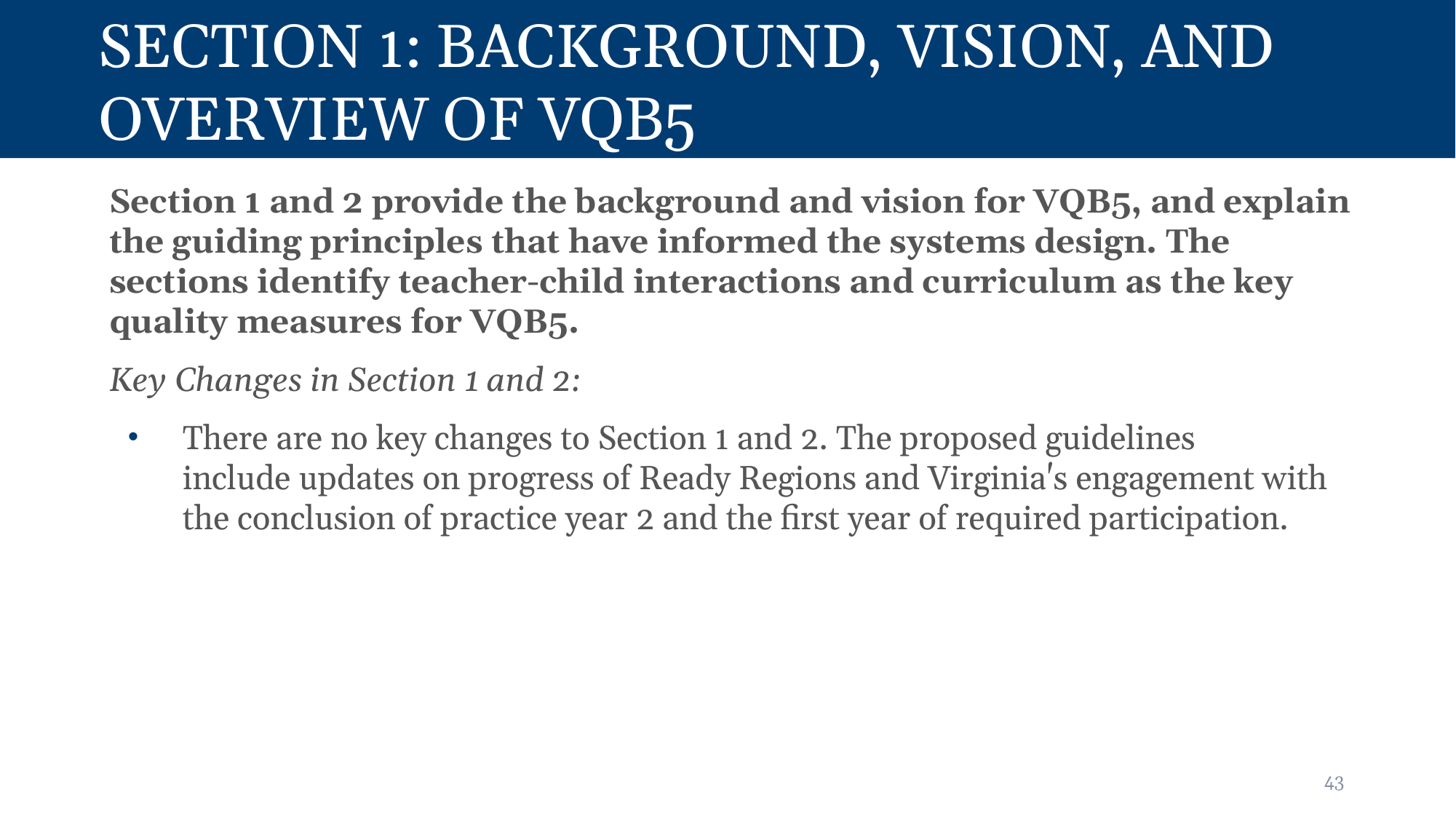

# Section 1: Background, Vision, and Overview of VQB5
Section 1 and 2 provide the background and vision for VQB5, and explain the guiding principles that have informed the systems design. The sections identify teacher-child interactions and curriculum as the key quality measures for VQB5.
Key Changes in Section 1 and 2:
There are no key changes to Section 1 and 2. The proposed guidelines include updates on progress of Ready Regions and Virginia's engagement with the conclusion of practice year 2 and the first year of required participation.

43